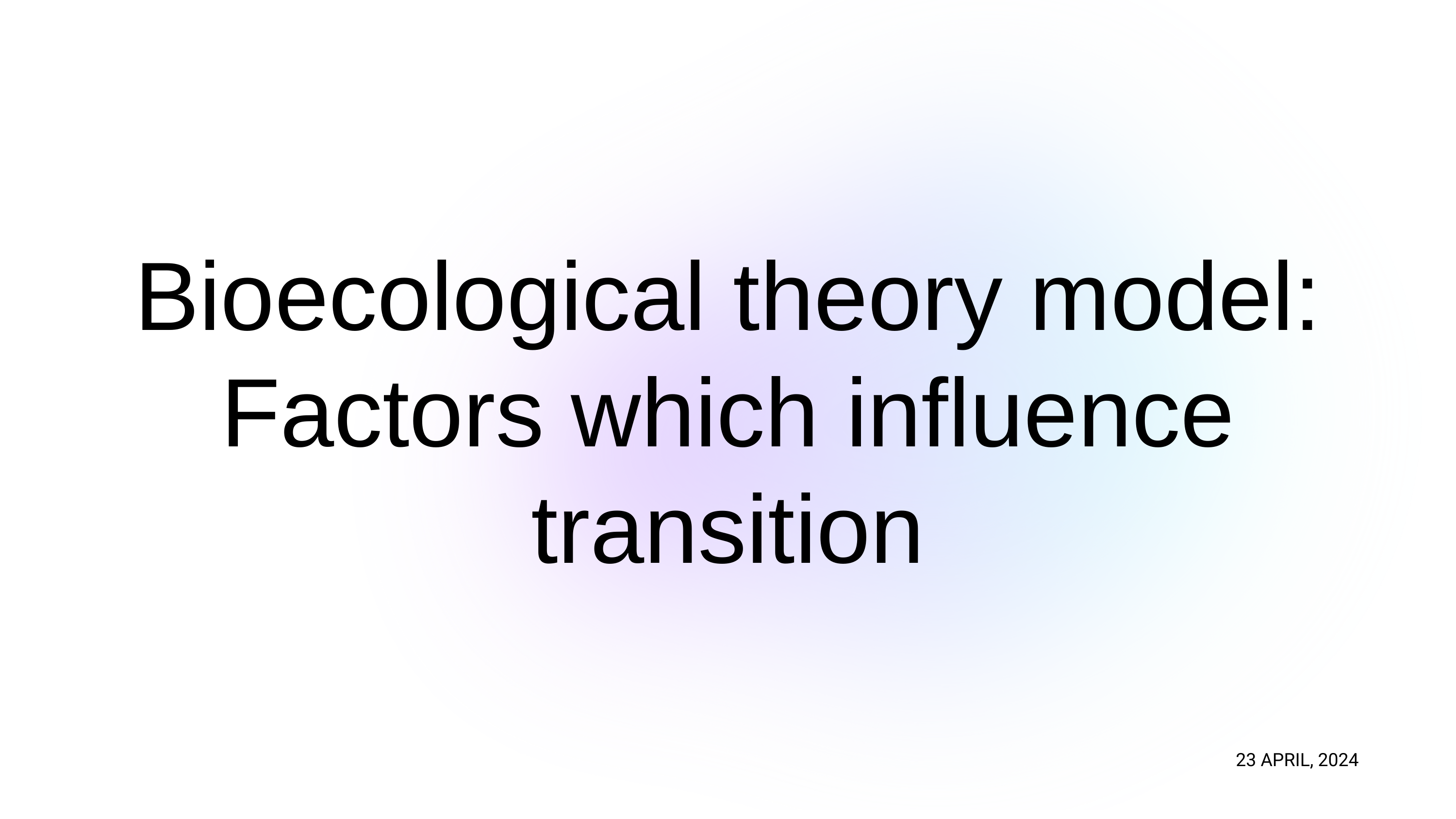

Bioecological theory model: Factors which influence transition
23 APRIL, 2024